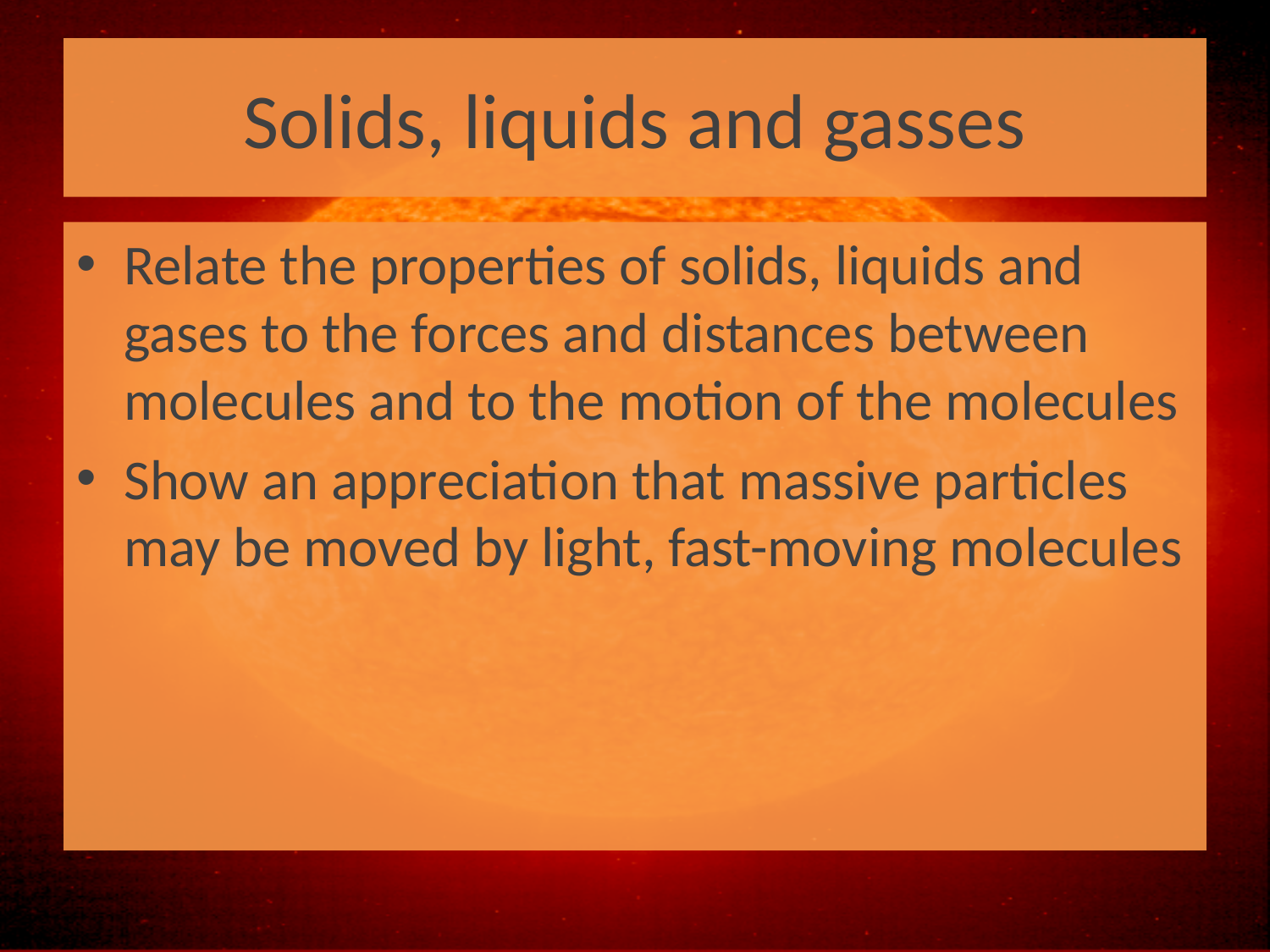

# Solids, liquids and gasses
Relate the properties of solids, liquids and gases to the forces and distances between molecules and to the motion of the molecules
Show an appreciation that massive particles may be moved by light, fast-moving molecules